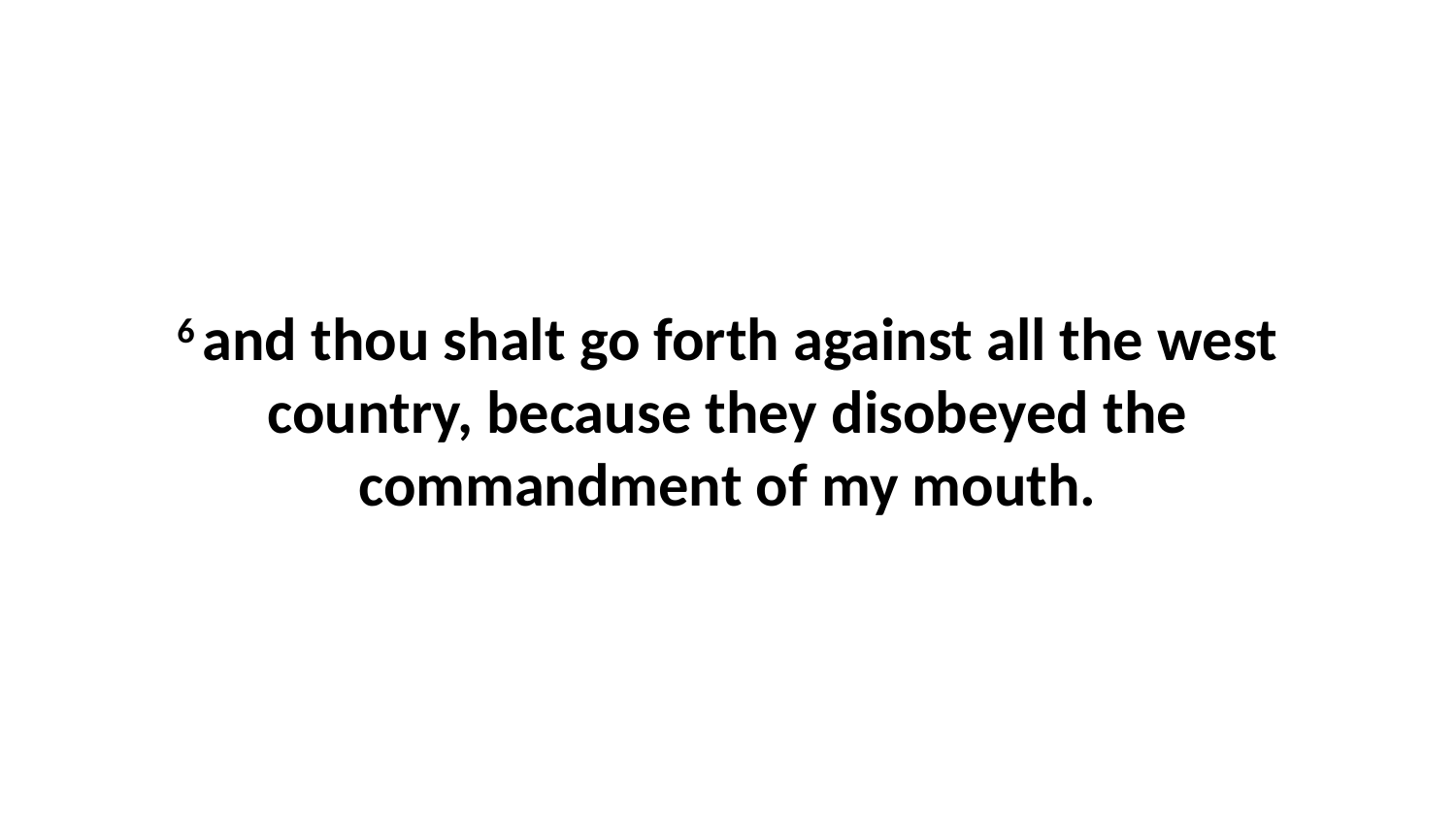

6 and thou shalt go forth against all the west country, because they disobeyed the commandment of my mouth.